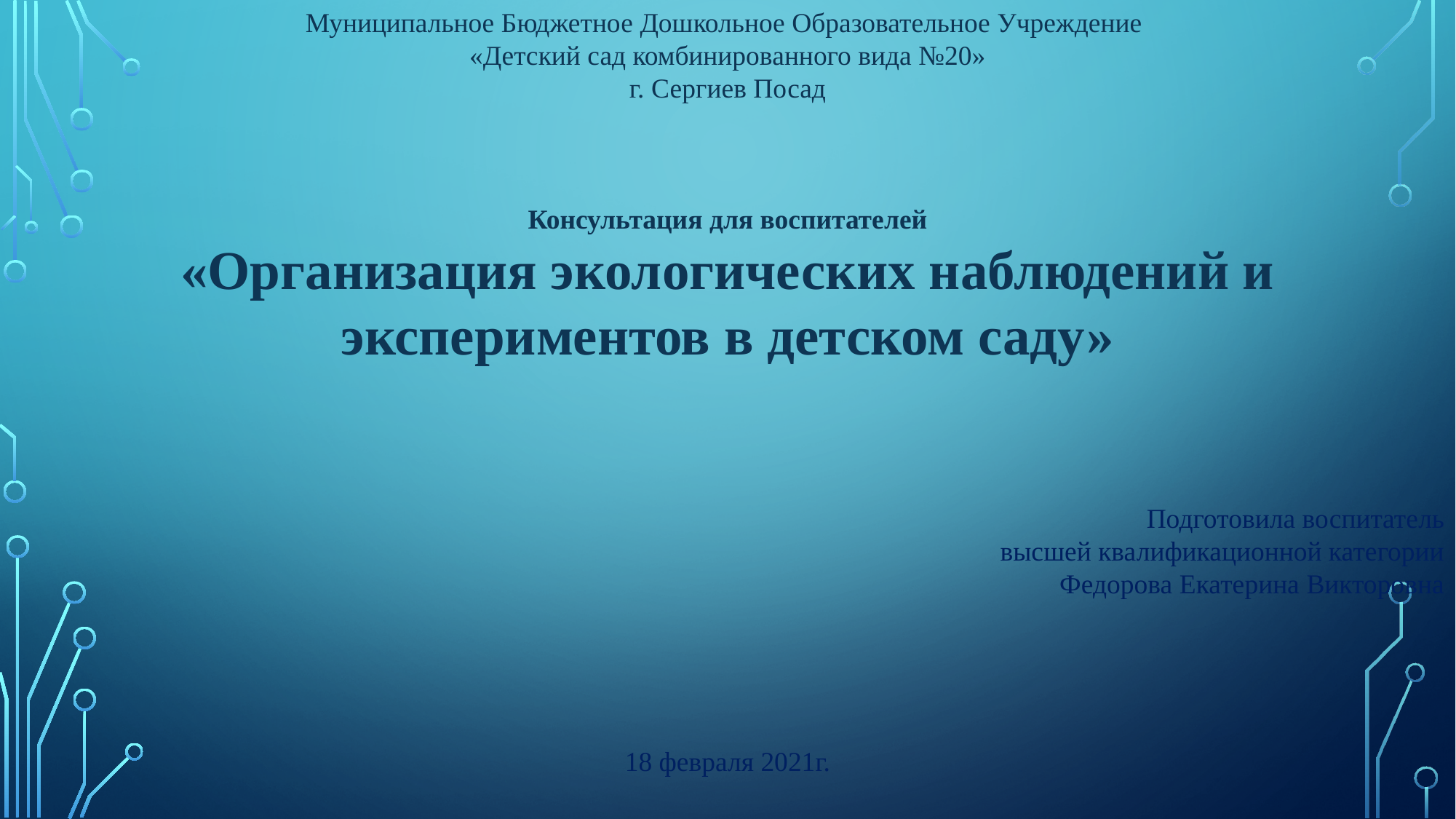

Муниципальное Бюджетное Дошкольное Образовательное Учреждение
«Детский сад комбинированного вида №20»
г. Сергиев Посад

Консультация для воспитателей
«Организация экологических наблюдений и экспериментов в детском саду»

Подготовила воспитатель
высшей квалификационной категории
Федорова Екатерина Викторовна

18 февраля 2021г.